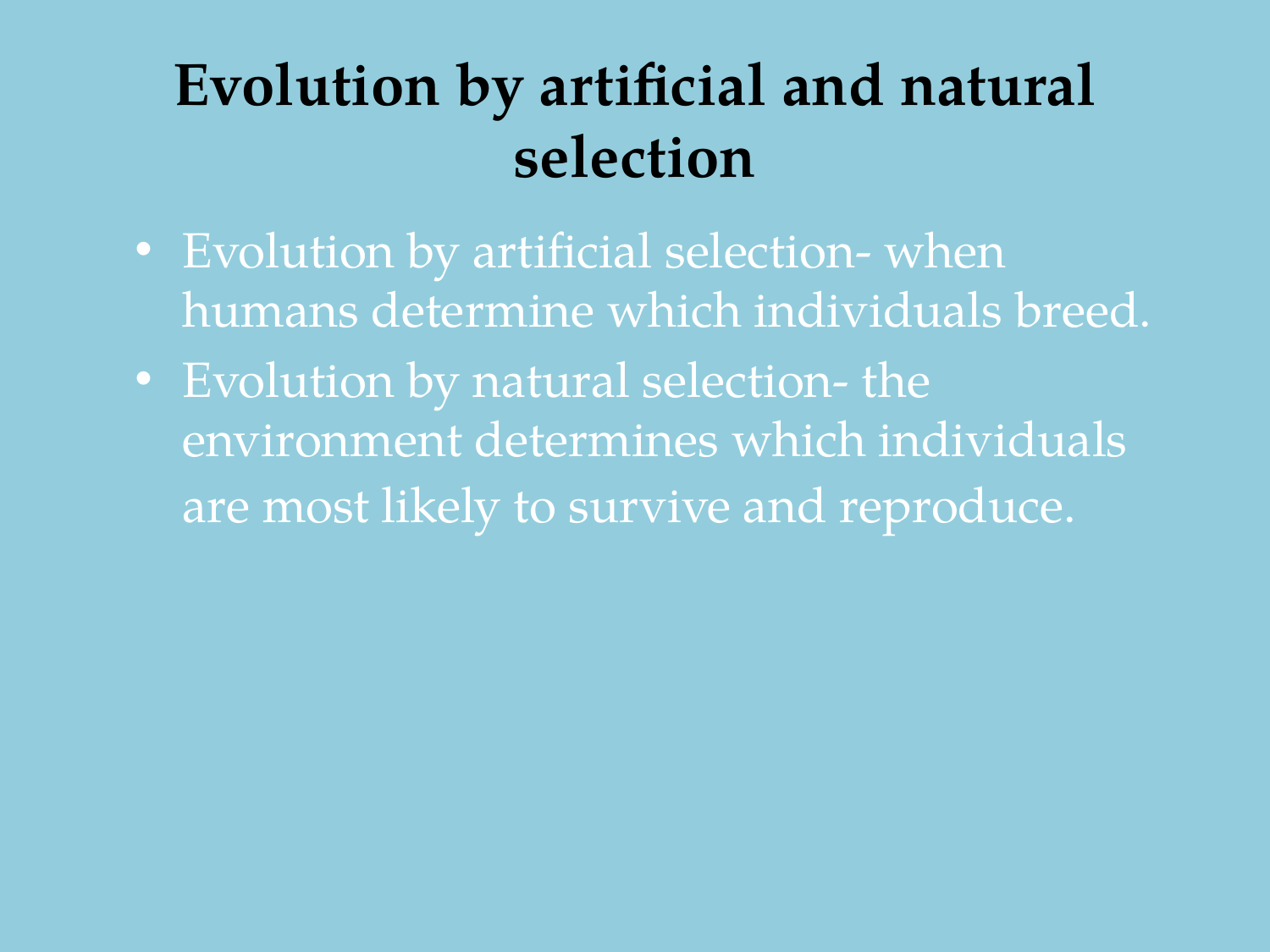

# Evolution by artificial and natural selection
Evolution by artificial selection- when humans determine which individuals breed.
Evolution by natural selection- the environment determines which individuals are most likely to survive and reproduce.